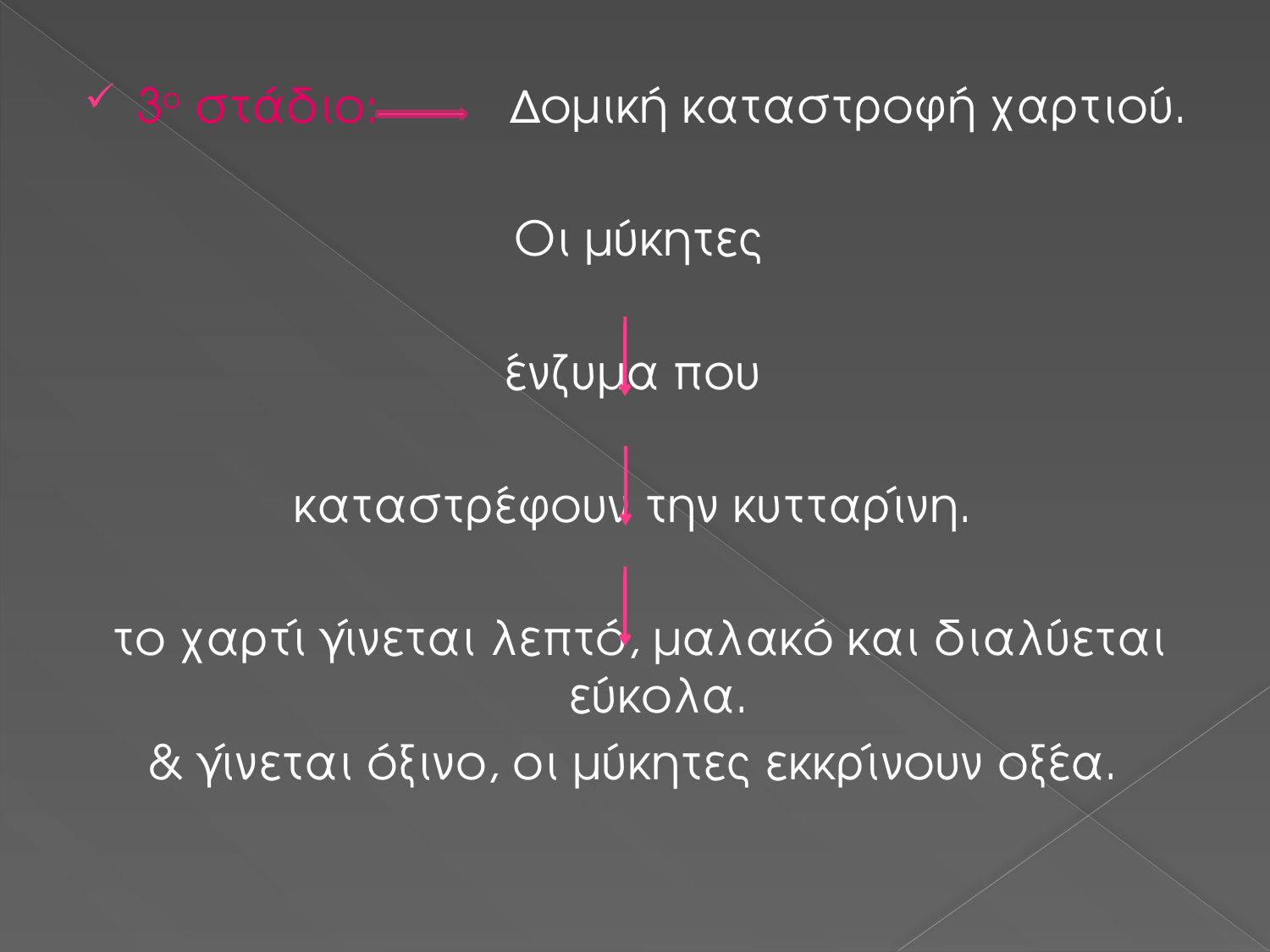

3ο στάδιο:          Δομική καταστροφή χαρτιού.

Οι μύκητες

ένζυμα που

καταστρέφουν την κυτταρίνη.

το χαρτί γίνεται λεπτό, μαλακό και διαλύεται εύκολα.
& γίνεται όξινο, οι μύκητες εκκρίνουν οξέα.